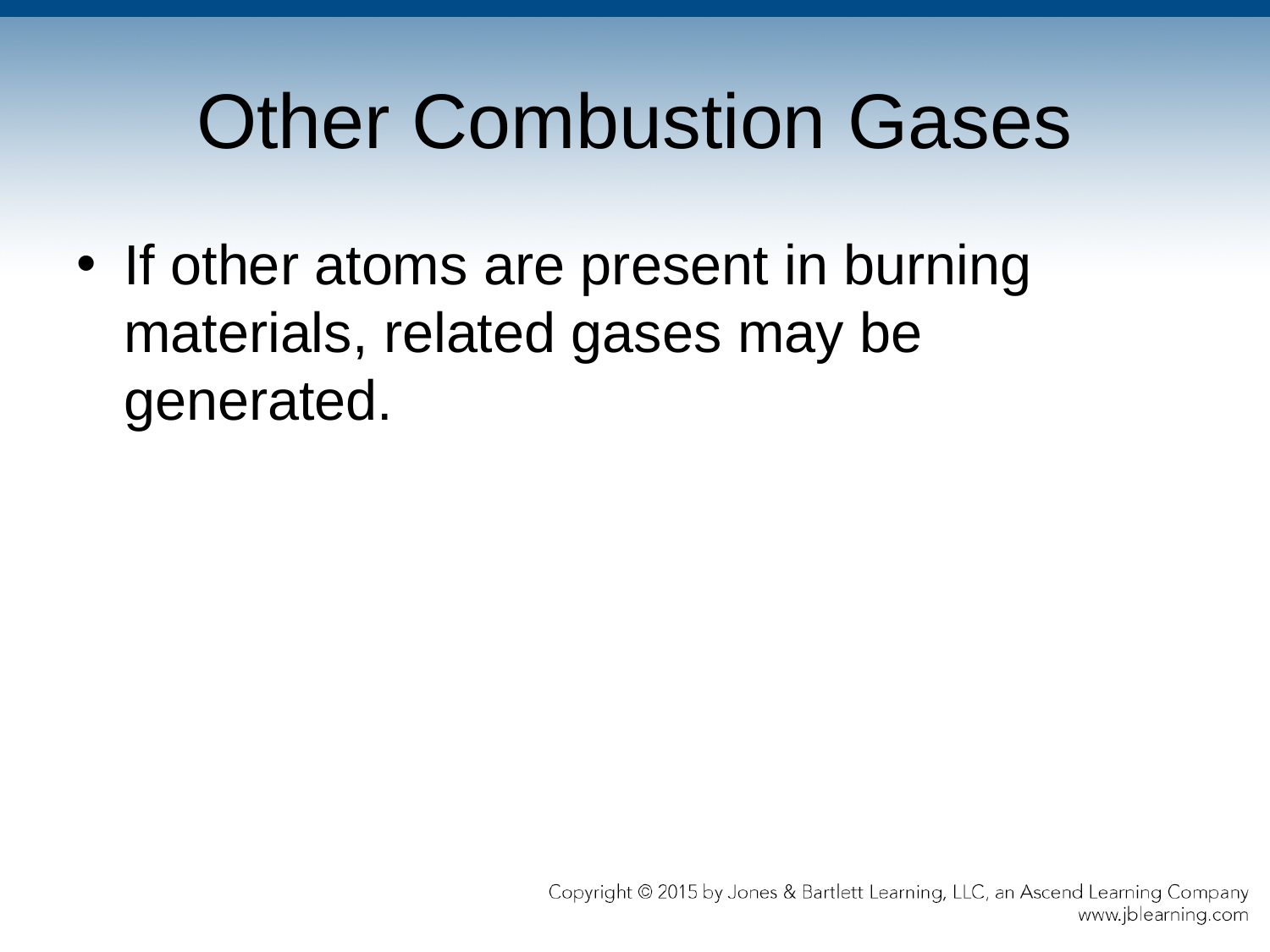

# Other Combustion Gases
If other atoms are present in burning materials, related gases may be generated.